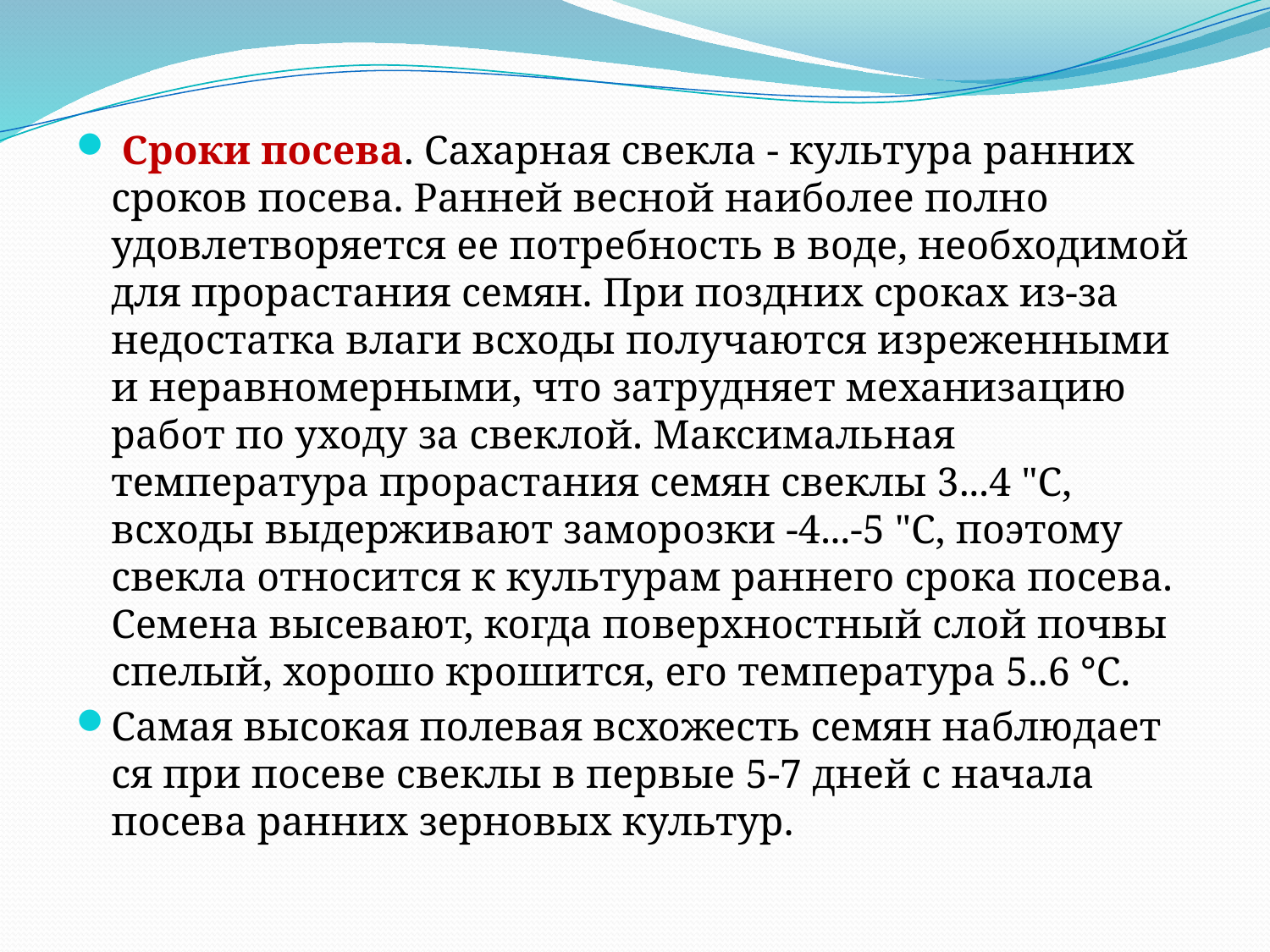

Сроки посева. Сахарная свекла - культура ранних сроков посева. Ранней весной наиболее полно удовлетворяется ее потребность в воде, необходимой для прорастания семян. При поздних сроках из-за недостатка влаги всходы получаются изреженными и неравномерными, что затрудняет механизацию работ по уходу за свеклой. Максимальная температура прорастания семян свеклы 3...4 "С, всходы выдерживают заморозки -4...-5 "С, поэтому свекла относится к культурам раннего срока посева. Семена высевают, когда поверхностный слой почвы спелый, хорошо крошится, его температура 5..6 °С.
Самая высокая полевая всхожесть семян наблюдает­ся при посеве свеклы в первые 5-7 дней с начала посева ранних зерновых культур.